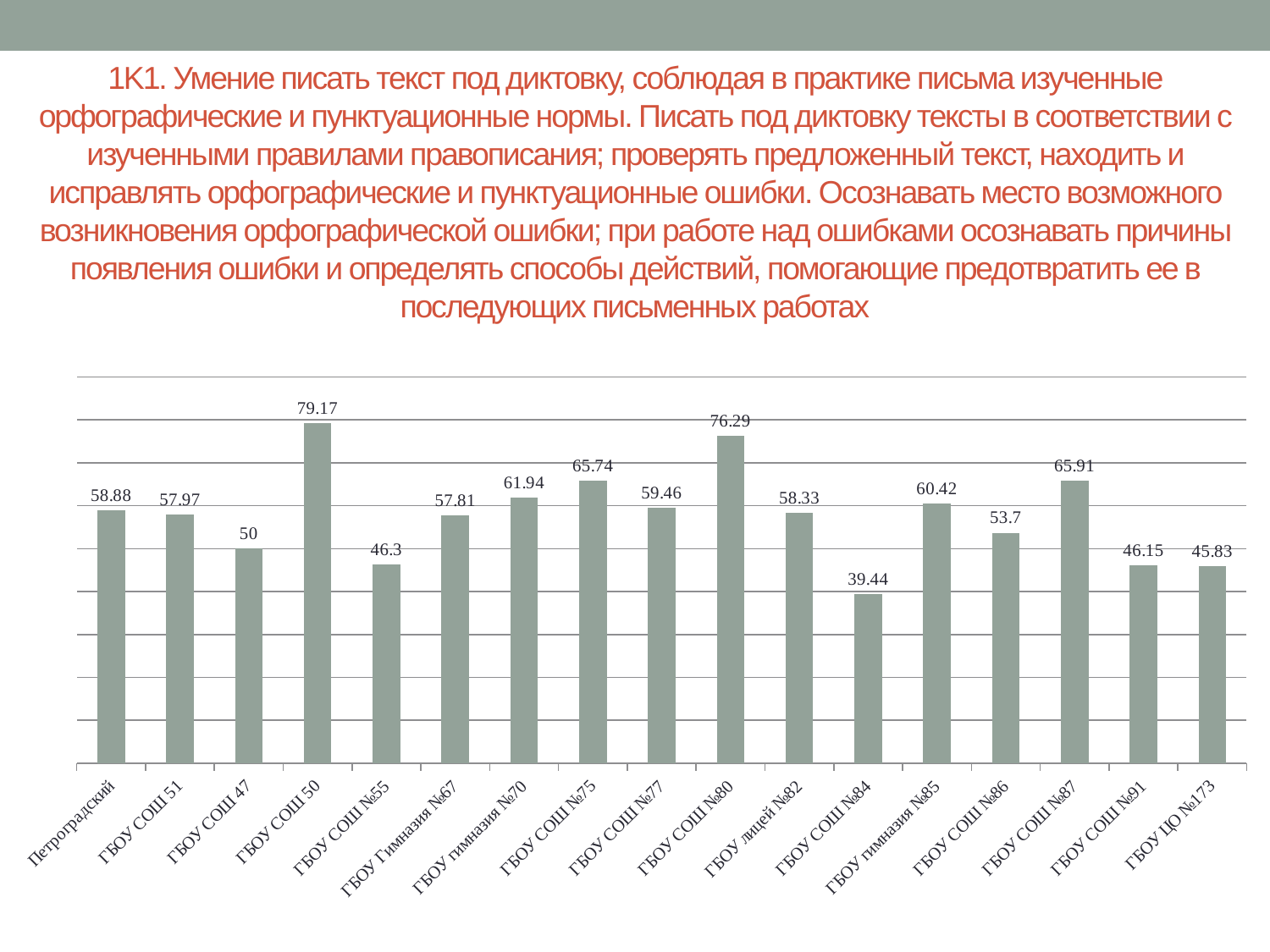

# 1K1. Умение писать текст под диктовку, соблюдая в практике письма изученные орфографические и пунктуационные нормы. Писать под диктовку тексты в соответствии с изученными правилами правописания; проверять предложенный текст, находить и исправлять орфографические и пунктуационные ошибки. Осознавать место возможного возникновения орфографической ошибки; при работе над ошибками осознавать причины появления ошибки и определять способы действий, помогающие предотвратить ее в последующих письменных работах

### Chart

| Category |  |
|---|---|
| Петроградский | 58.88 |
| ГБОУ СОШ 51 | 57.97 |
| ГБОУ СОШ 47 | 50.0 |
| ГБОУ СОШ 50 | 79.17 |
| ГБОУ СОШ №55 | 46.3 |
| ГБОУ Гимназия №67 | 57.81 |
| ГБОУ гимназия №70 | 61.94 |
| ГБОУ СОШ №75 | 65.74 |
| ГБОУ СОШ №77 | 59.46 |
| ГБОУ СОШ №80 | 76.29 |
| ГБОУ лицей №82 | 58.33 |
| ГБОУ СОШ №84 | 39.44 |
| ГБОУ гимназия №85 | 60.42 |
| ГБОУ СОШ №86 | 53.7 |
| ГБОУ СОШ №87 | 65.91 |
| ГБОУ СОШ №91 | 46.15 |
| ГБОУ ЦО №173 | 45.83 |